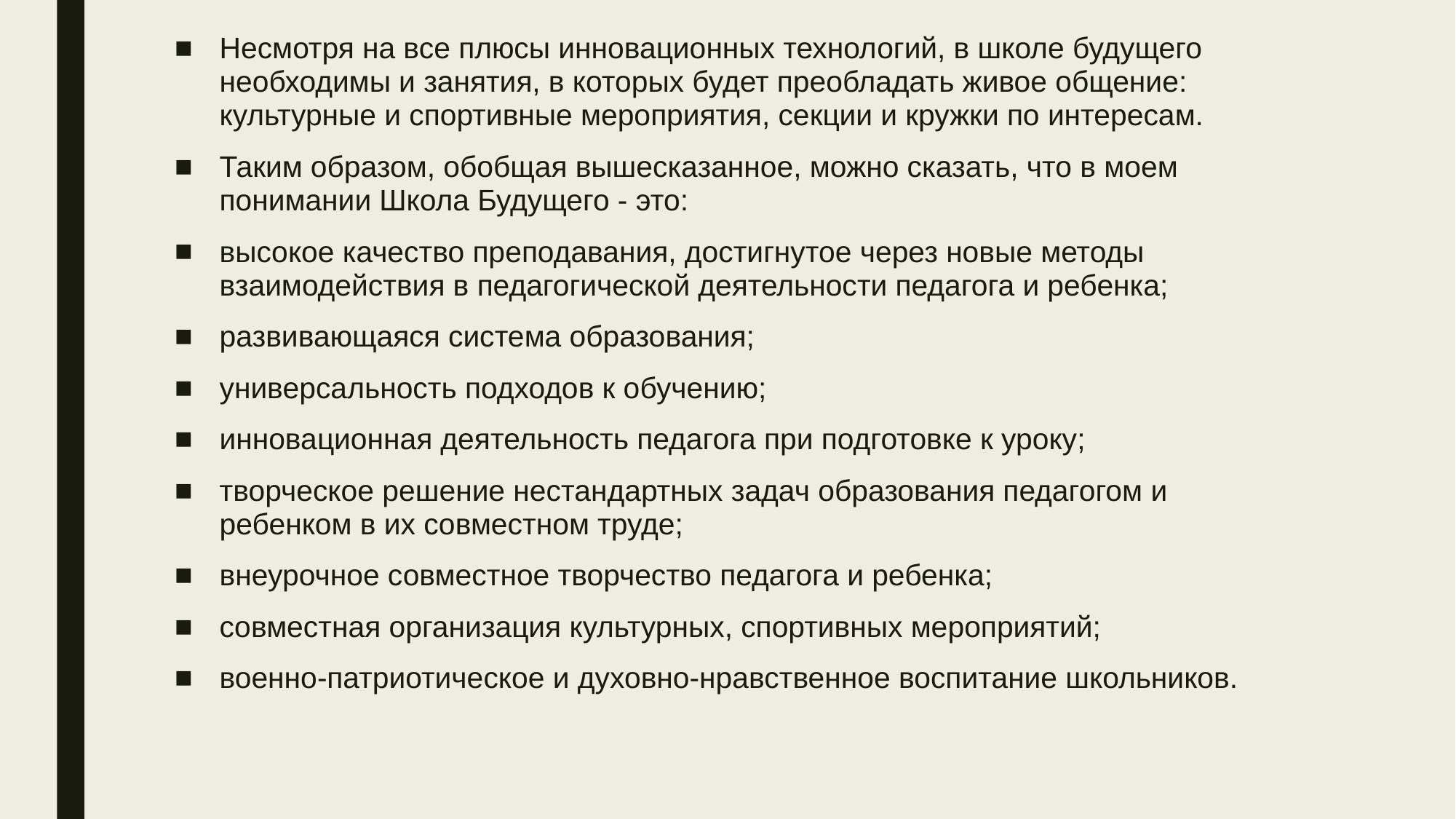

#
Несмотря на все плюсы инновационных технологий, в школе будущего необходимы и занятия, в которых будет преобладать живое общение: культурные и спортивные мероприятия, секции и кружки по интересам.
Таким образом, обобщая вышесказанное, можно сказать, что в моем понимании Школа Будущего - это:
высокое качество преподавания, достигнутое через новые методы взаимодействия в педагогической деятельности педагога и ребенка;
развивающаяся система образования;
универсальность подходов к обучению;
инновационная деятельность педагога при подготовке к уроку;
творческое решение нестандартных задач образования педагогом и ребенком в их совместном труде;
внеурочное совместное творчество педагога и ребенка;
совместная организация культурных, спортивных мероприятий;
военно-патриотическое и духовно-нравственное воспитание школьников.